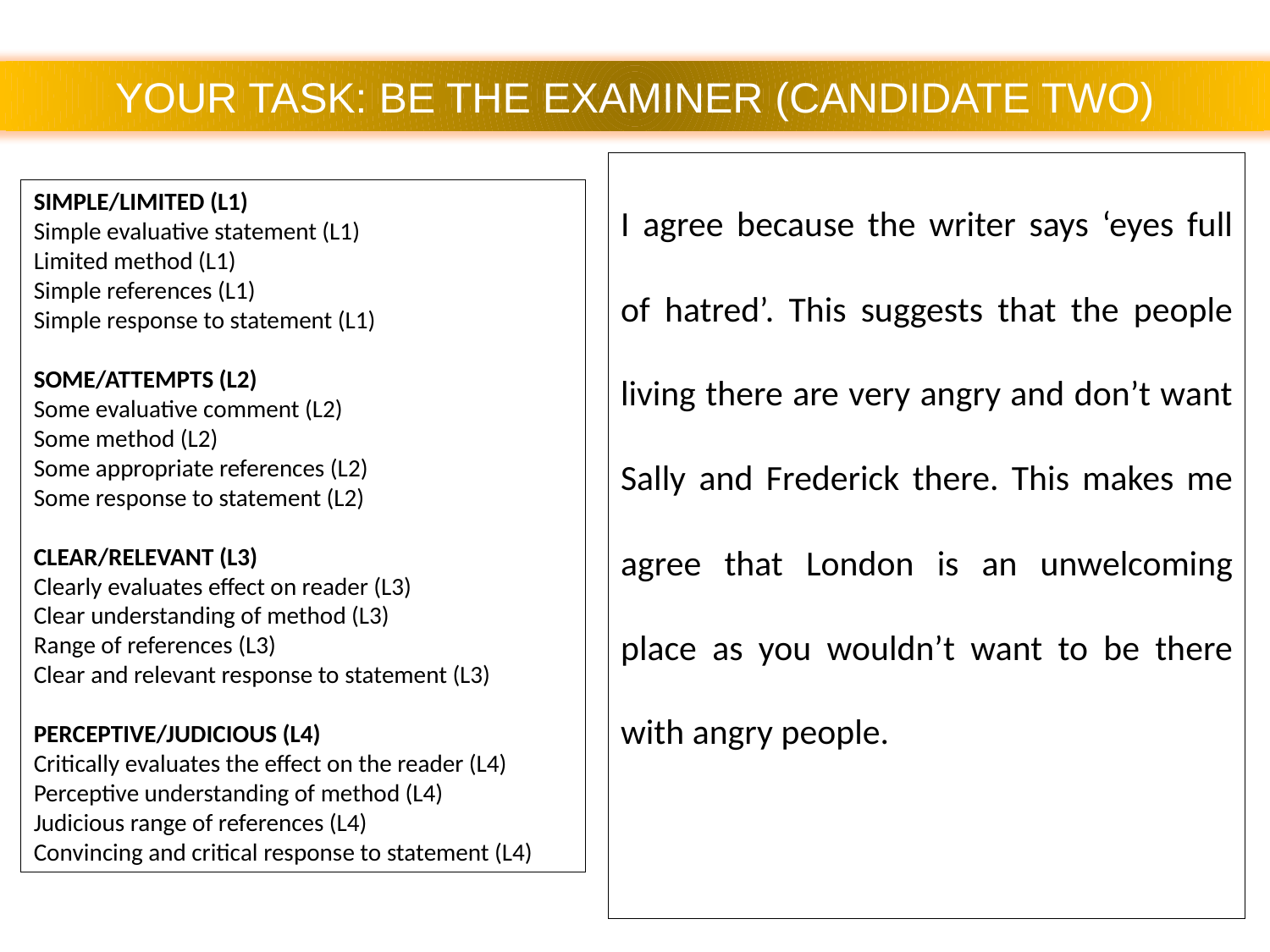

YOUR TASK: BE THE EXAMINER (CANDIDATE TWO)
I agree because the writer says ‘eyes full of hatred’. This suggests that the people living there are very angry and don’t want Sally and Frederick there. This makes me agree that London is an unwelcoming place as you wouldn’t want to be there with angry people.

SIMPLE/LIMITED (L1)
Simple evaluative statement (L1)
Limited method (L1)
Simple references (L1)
Simple response to statement (L1)

SOME/ATTEMPTS (L2)
Some evaluative comment (L2)
Some method (L2)
Some appropriate references (L2)
Some response to statement (L2)

CLEAR/RELEVANT (L3)
Clearly evaluates effect on reader (L3)
Clear understanding of method (L3)
Range of references (L3)
Clear and relevant response to statement (L3)

PERCEPTIVE/JUDICIOUS (L4)
Critically evaluates the effect on the reader (L4)
Perceptive understanding of method (L4)
Judicious range of references (L4)
Convincing and critical response to statement (L4)